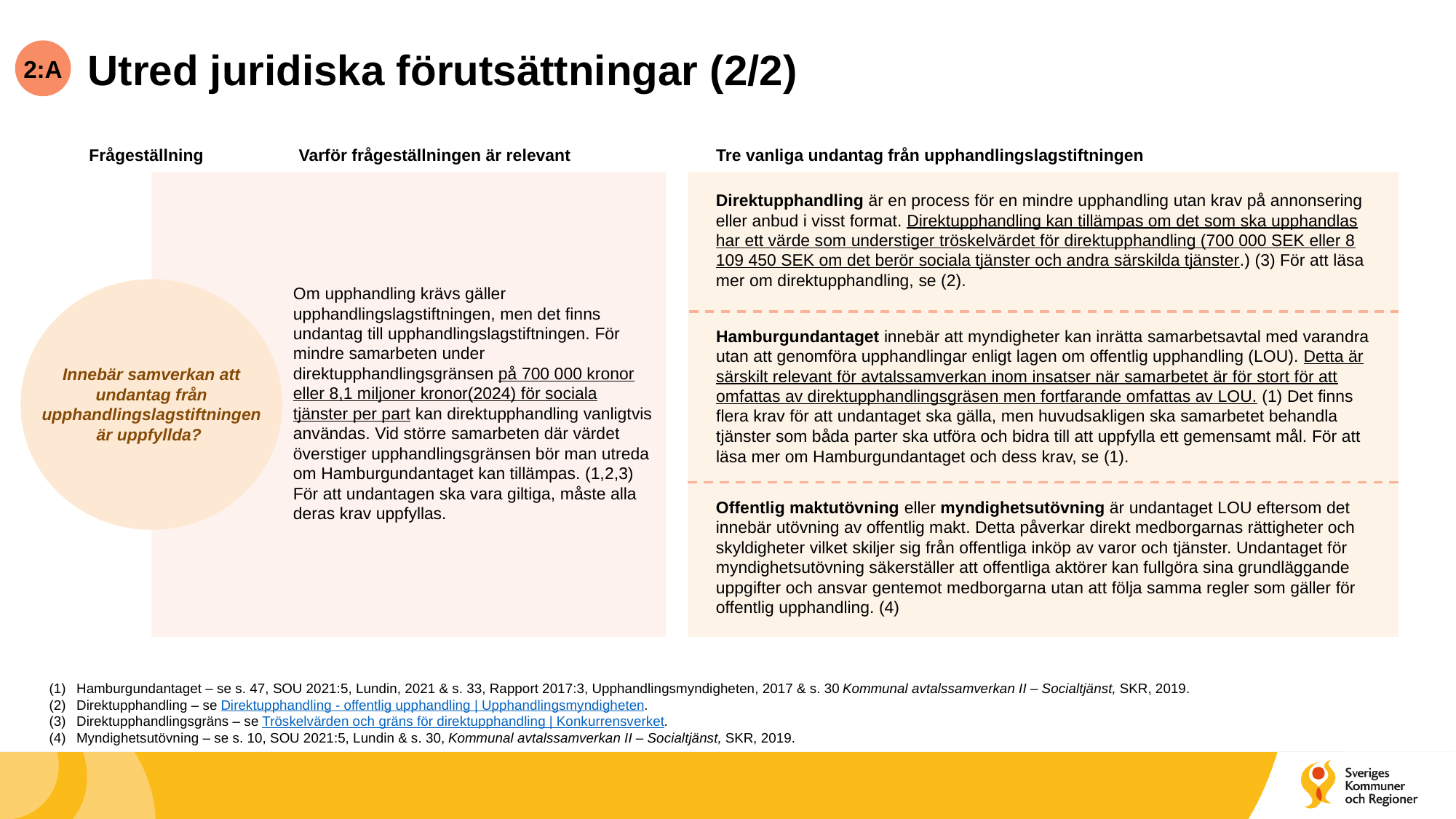

2:A
# Utred juridiska förutsättningar (2/2)

Frågeställning
Varför frågeställningen är relevant
Tre vanliga undantag från upphandlingslagstiftningen

Direktupphandling är en process för en mindre upphandling utan krav på annonsering eller anbud i visst format. Direktupphandling kan tillämpas om det som ska upphandlas har ett värde som understiger tröskelvärdet för direktupphandling (700 000 SEK eller 8 109 450 SEK om det berör sociala tjänster och andra särskilda tjänster.) (3) För att läsa mer om direktupphandling, se (2).
Om upphandling krävs gäller upphandlingslagstiftningen, men det finns undantag till upphandlingslagstiftningen. För mindre samarbeten under direktupphandlingsgränsen på 700 000 kronor eller 8,1 miljoner kronor(2024) för sociala tjänster per part kan direktupphandling vanligtvis användas. Vid större samarbeten där värdet överstiger upphandlingsgränsen bör man utreda om Hamburgundantaget kan tillämpas. (1,2,3) För att undantagen ska vara giltiga, måste alla deras krav uppfyllas.

Hamburgundantaget innebär att myndigheter kan inrätta samarbetsavtal med varandra utan att genomföra upphandlingar enligt lagen om offentlig upphandling (LOU). Detta är särskilt relevant för avtalssamverkan inom insatser när samarbetet är för stort för att omfattas av direktupphandlingsgräsen men fortfarande omfattas av LOU. (1) Det finns flera krav för att undantaget ska gälla, men huvudsakligen ska samarbetet behandla tjänster som båda parter ska utföra och bidra till att uppfylla ett gemensamt mål. För att läsa mer om Hamburgundantaget och dess krav, se (1).
Innebär samverkan att undantag från upphandlingslagstiftningen är uppfyllda?
Offentlig maktutövning eller myndighetsutövning är undantaget LOU eftersom det innebär utövning av offentlig makt. Detta påverkar direkt medborgarnas rättigheter och skyldigheter vilket skiljer sig från offentliga inköp av varor och tjänster. Undantaget för myndighetsutövning säkerställer att offentliga aktörer kan fullgöra sina grundläggande uppgifter och ansvar gentemot medborgarna utan att följa samma regler som gäller för offentlig upphandling. (4)
Hamburgundantaget – se s. 47, SOU 2021:5, Lundin, 2021 & s. 33, Rapport 2017:3, Upphandlingsmyndigheten, 2017 & s. 30 Kommunal avtalssamverkan II – Socialtjänst, SKR, 2019.
Direktupphandling – se Direktupphandling - offentlig upphandling | Upphandlingsmyndigheten.
Direktupphandlingsgräns – se Tröskelvärden och gräns för direktupphandling | Konkurrensverket.
Myndighetsutövning – se s. 10, SOU 2021:5, Lundin & s. 30, Kommunal avtalssamverkan II – Socialtjänst, SKR, 2019.